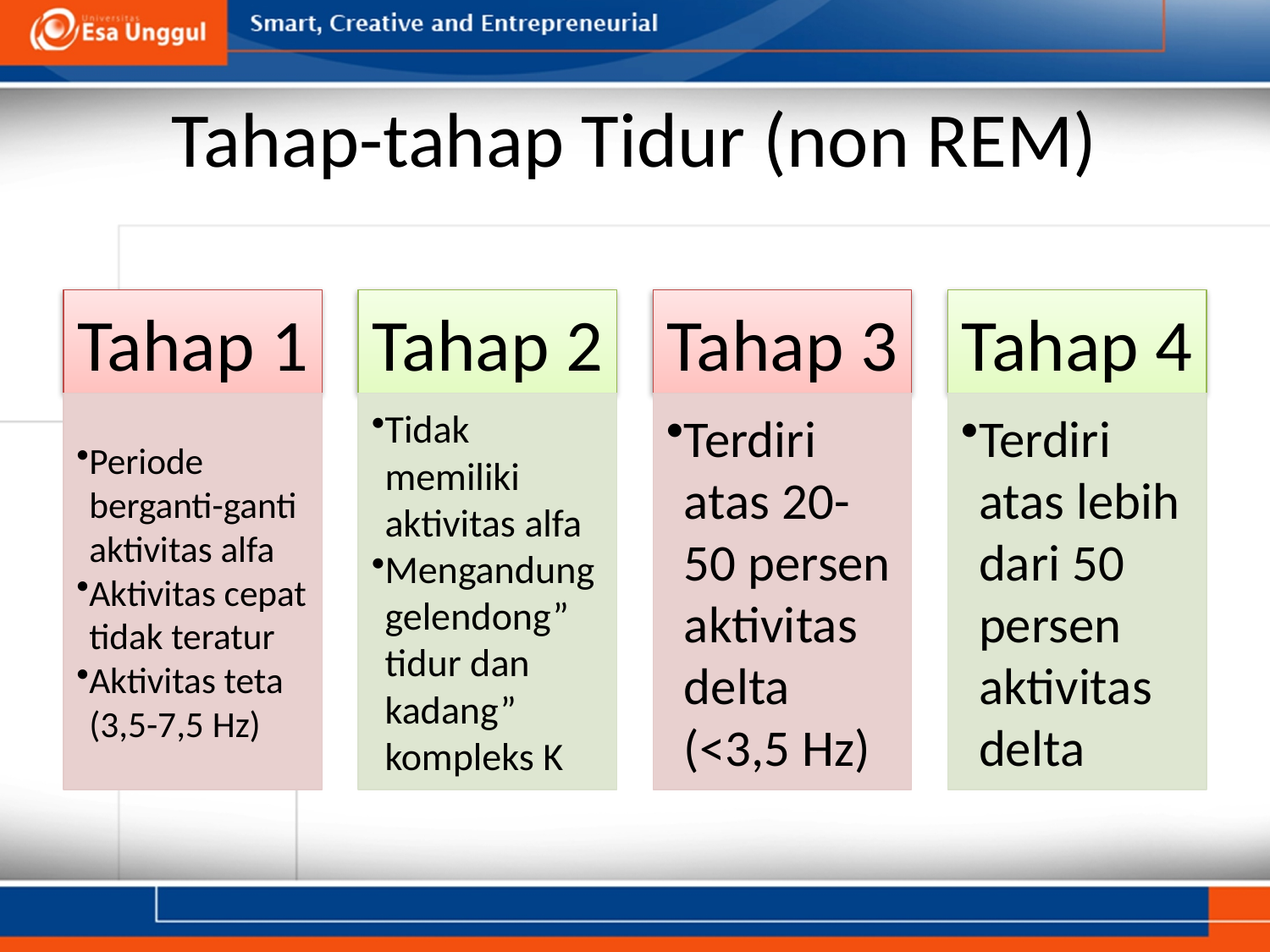

# Tahap-tahap Tidur (non REM)
Tahap 1
Periode berganti-ganti aktivitas alfa
Aktivitas cepat tidak teratur
Tahap 2
Tidak memiliki aktivitas alfa
Mengandung gelendong” tidur dan kadang” kompleks K
Tahap 3
Terdiri atas 20-50 persen aktivitas delta (<3,5 Hz)
Tahap 4
Terdiri atas lebih dari 50 persen aktivitas delta
Aktivitas teta (3,5-7,5 Hz)